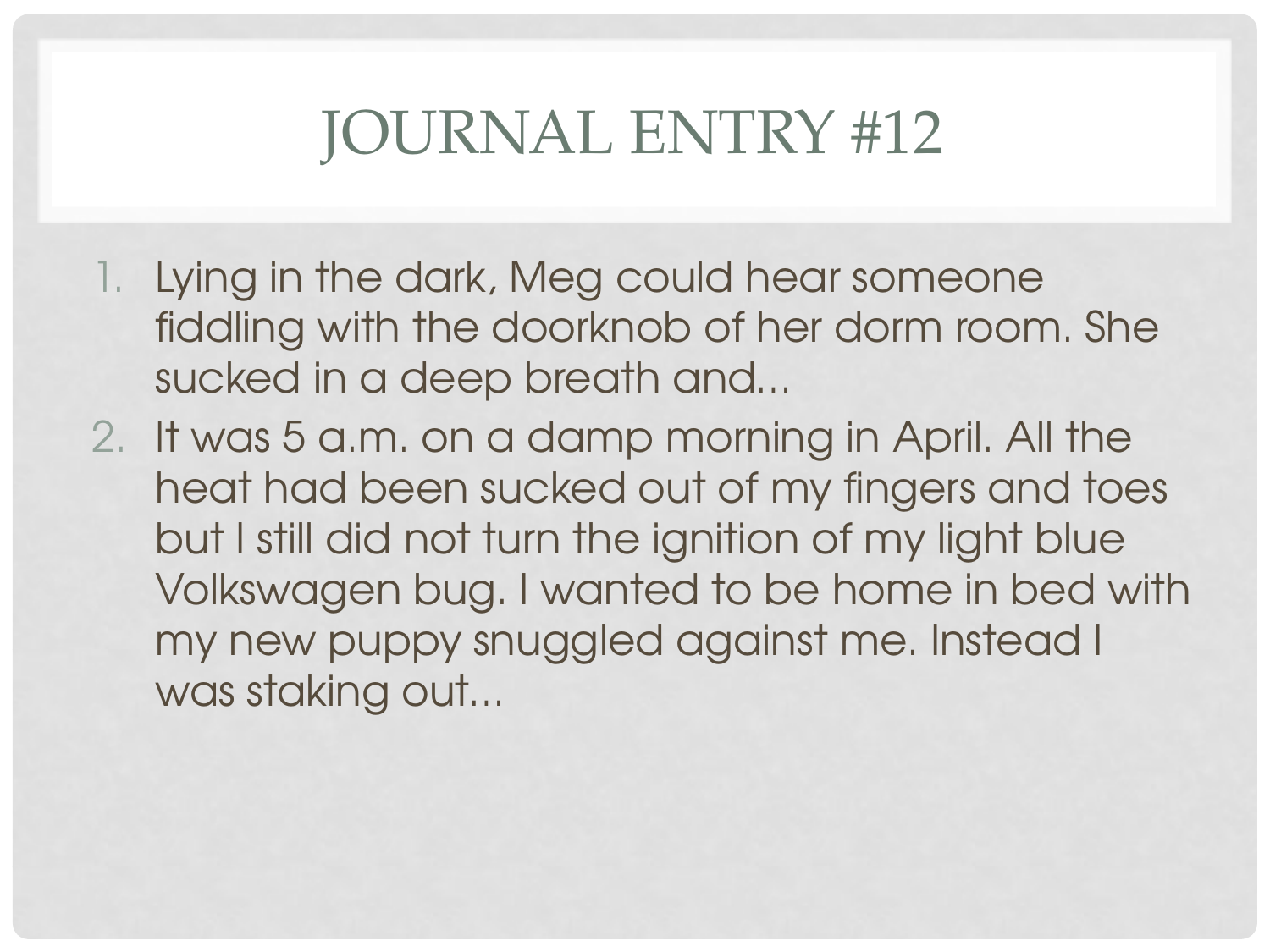

# Journal entry #12
Lying in the dark, Meg could hear someone fiddling with the doorknob of her dorm room. She sucked in a deep breath and…
It was 5 a.m. on a damp morning in April. All the heat had been sucked out of my fingers and toes but I still did not turn the ignition of my light blue Volkswagen bug. I wanted to be home in bed with my new puppy snuggled against me. Instead I was staking out…